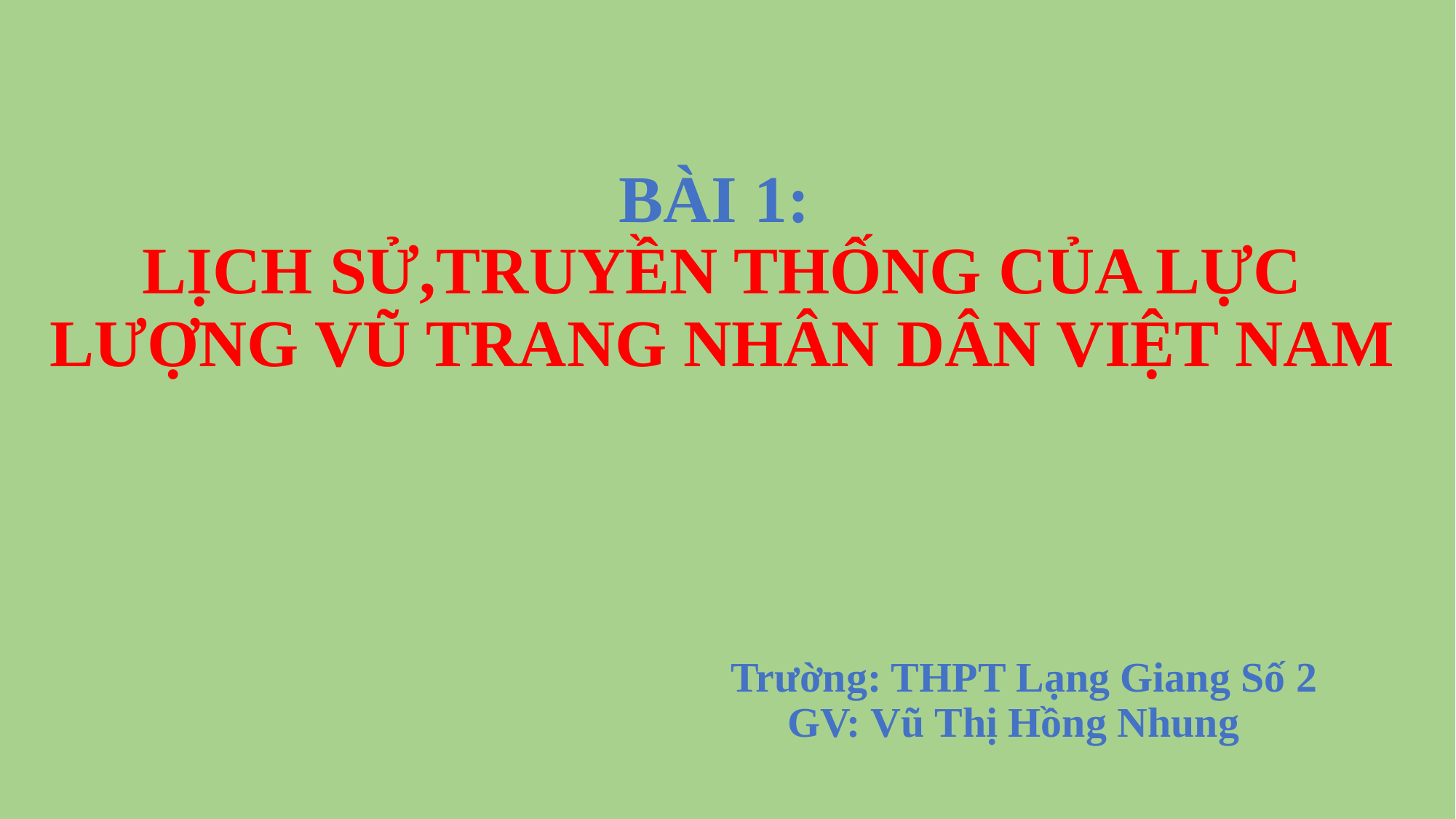

# BÀI 1: LỊCH SỬ,TRUYỀN THỐNG CỦA LỰC LƯỢNG VŨ TRANG NHÂN DÂN VIỆT NAM
  Trường: THPT Lạng Giang Số 2
GV: Vũ Thị Hồng Nhung